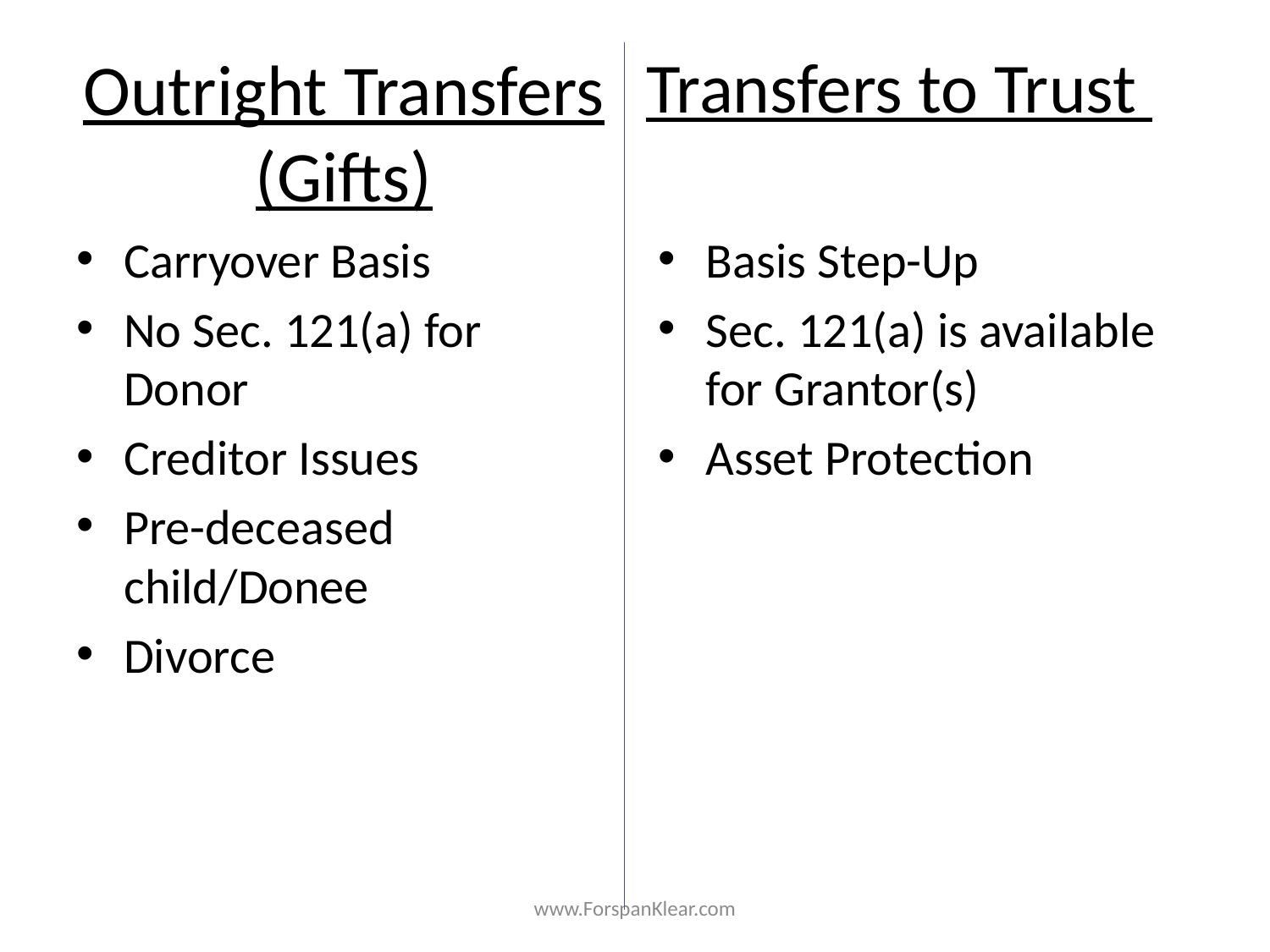

Transfers to Trust
# Outright Transfers (Gifts)
Carryover Basis
No Sec. 121(a) for Donor
Creditor Issues
Pre-deceased child/Donee
Divorce
Basis Step-Up
Sec. 121(a) is available for Grantor(s)
Asset Protection
www.ForspanKlear.com